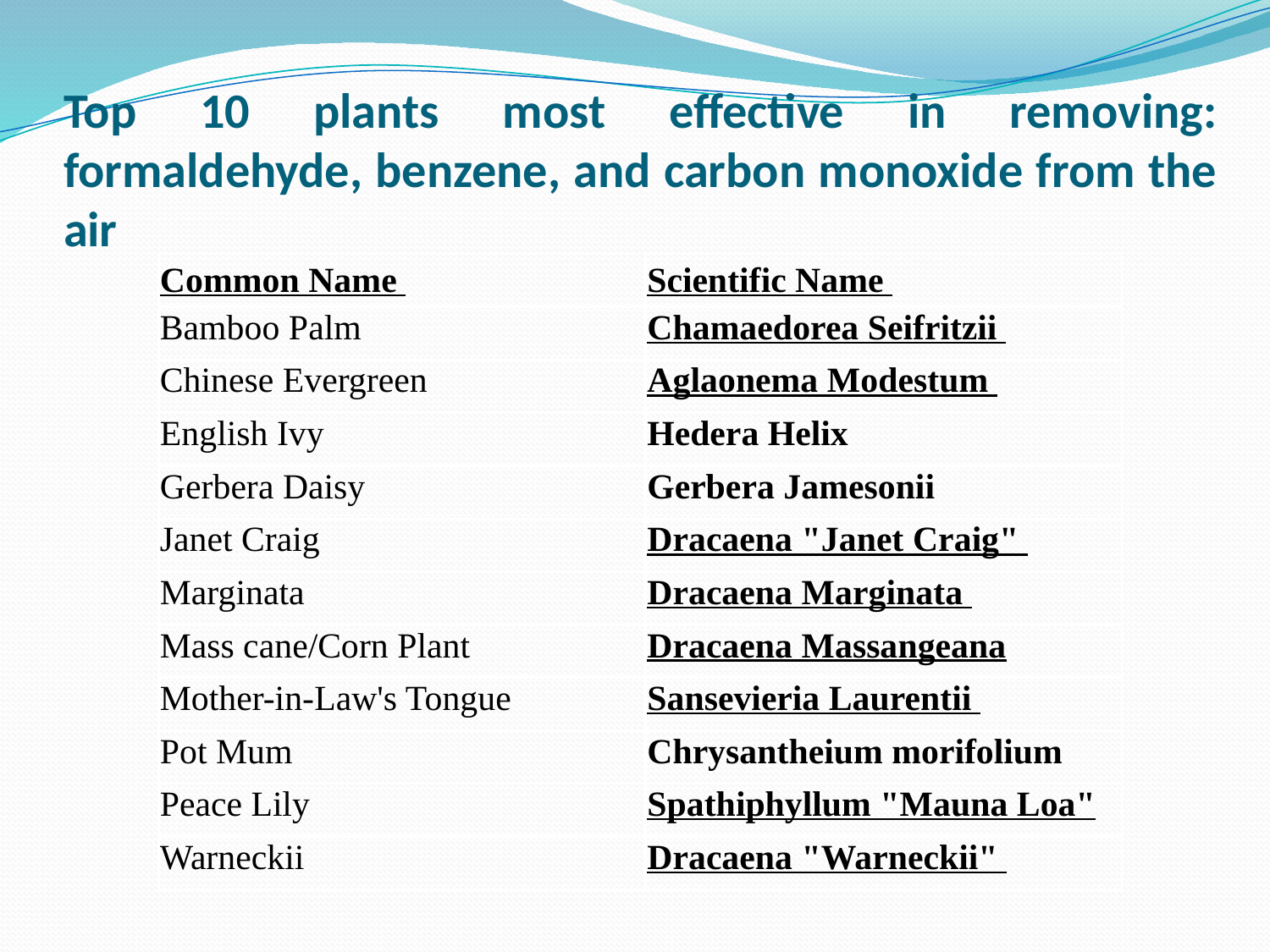

# Top 10 plants most effective in removing: formaldehyde, benzene, and carbon monoxide from the air
| Common Name | Scientific Name |
| --- | --- |
| Bamboo Palm | Chamaedorea Seifritzii |
| Chinese Evergreen | Aglaonema Modestum |
| English Ivy | Hedera Helix |
| Gerbera Daisy | Gerbera Jamesonii |
| Janet Craig | Dracaena "Janet Craig" |
| Marginata | Dracaena Marginata |
| Mass cane/Corn Plant | Dracaena Massangeana |
| Mother-in-Law's Tongue | Sansevieria Laurentii |
| Pot Mum | Chrysantheium morifolium |
| Peace Lily | Spathiphyllum "Mauna Loa" |
| Warneckii | Dracaena "Warneckii" |